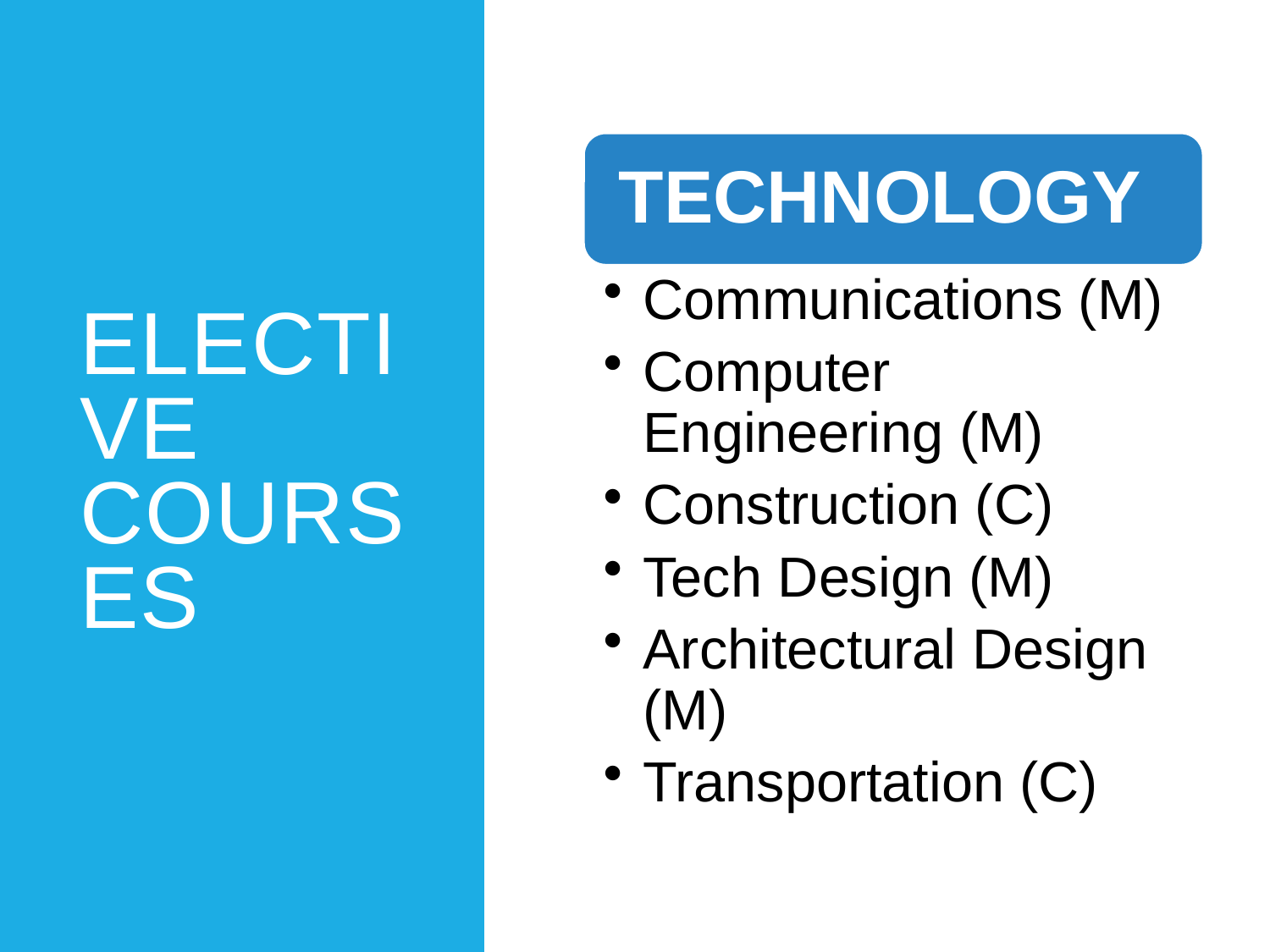

# Elective Courses
TECHNOLOGY
Communications (M)
Computer Engineering (M)
Construction (C)
Tech Design (M)
Architectural Design (M)
Transportation (C)